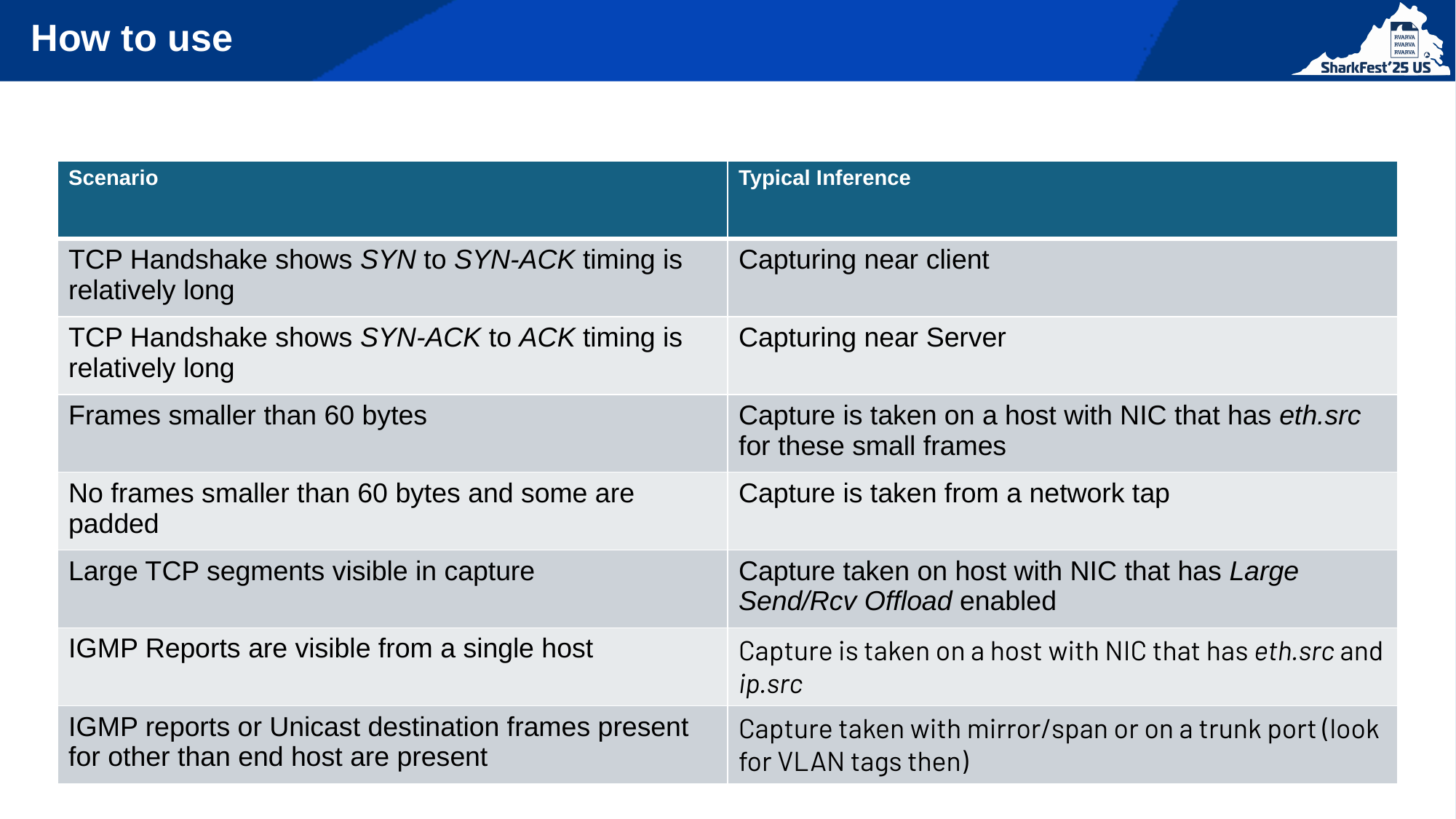

# How to use
| Scenario | Typical Inference |
| --- | --- |
| TCP Handshake shows SYN to SYN-ACK timing is relatively long | Capturing near client |
| TCP Handshake shows SYN-ACK to ACK timing is relatively long | Capturing near Server |
| Frames smaller than 60 bytes | Capture is taken on a host with NIC that has eth.src for these small frames |
| No frames smaller than 60 bytes and some are padded | Capture is taken from a network tap |
| Large TCP segments visible in capture | Capture taken on host with NIC that has Large Send/Rcv Offload enabled |
| IGMP Reports are visible from a single host | Capture is taken on a host with NIC that has eth.src and ip.src |
| IGMP reports or Unicast destination frames present for other than end host are present | Capture taken with mirror/span or on a trunk port (look for VLAN tags then) |